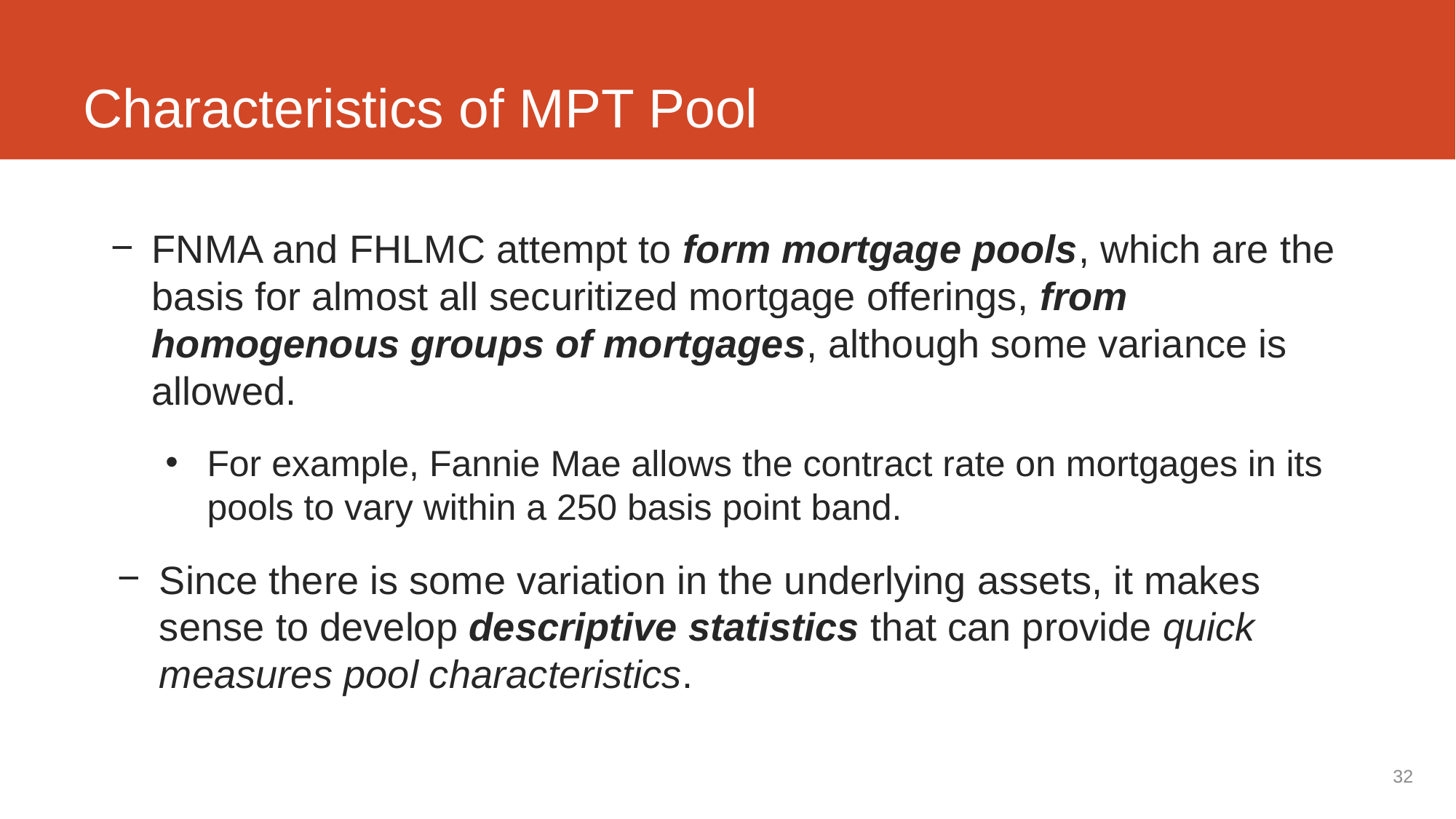

# Characteristics of MPT Pool
FNMA and FHLMC attempt to form mortgage pools, which are the basis for almost all securitized mortgage offerings, from homogenous groups of mortgages, although some variance is allowed.
For example, Fannie Mae allows the contract rate on mortgages in its pools to vary within a 250 basis point band.
Since there is some variation in the underlying assets, it makes sense to develop descriptive statistics that can provide quick measures pool characteristics.
32